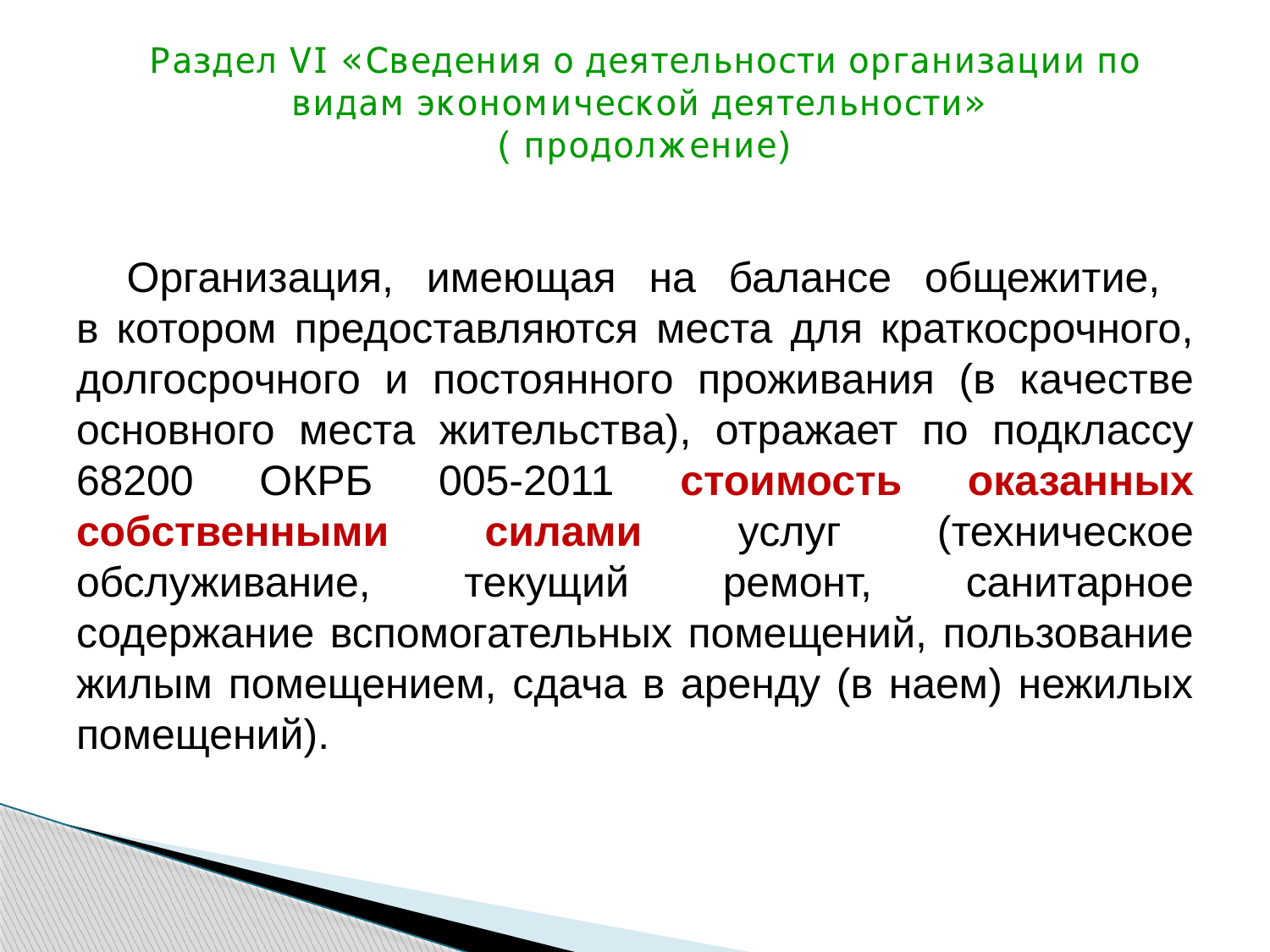

# Раздел VI «Сведения о деятельности организации по видам экономической деятельности» ( продолжение)

Организация, имеющая на балансе общежитие,
в котором предоставляются места для краткосрочного, долгосрочного и постоянного проживания (в качестве основного места жительства), отражает по подклассу 68200 ОКРБ 005-2011 стоимость оказанных собственными силами услуг (техническое обслуживание, текущий ремонт, санитарное содержание вспомогательных помещений, пользование жилым помещением, сдача в аренду (в наем) нежилых помещений).